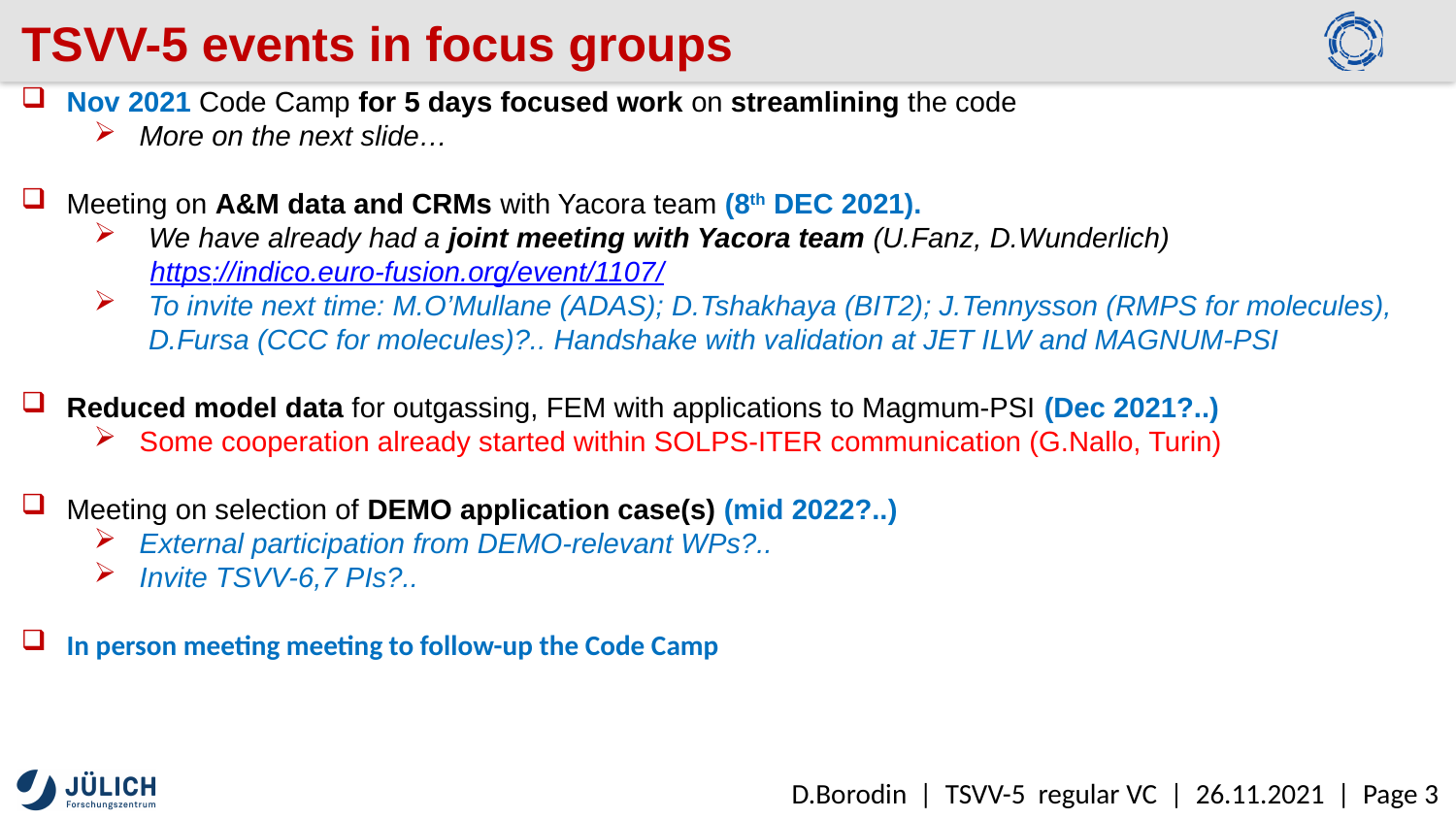

TSVV-5 events in focus groups
Nov 2021 Code Camp for 5 days focused work on streamlining the code
More on the next slide…

Meeting on A&M data and CRMs with Yacora team (8th DEC 2021).
We have already had a joint meeting with Yacora team (U.Fanz, D.Wunderlich)
       https://indico.euro-fusion.org/event/1107/
To invite next time: M.O’Mullane (ADAS); D.Tshakhaya (BIT2); J.Tennysson (RMPS for molecules), D.Fursa (CCC for molecules)?.. Handshake with validation at JET ILW and MAGNUM-PSI

Reduced model data for outgassing, FEM with applications to Magmum-PSI (Dec 2021?..)
Some cooperation already started within SOLPS-ITER communication (G.Nallo, Turin)

Meeting on selection of DEMO application case(s) (mid 2022?..)
External participation from DEMO-relevant WPs?..
Invite TSVV-6,7 PIs?..

In person meeting meeting to follow-up the Code Camp